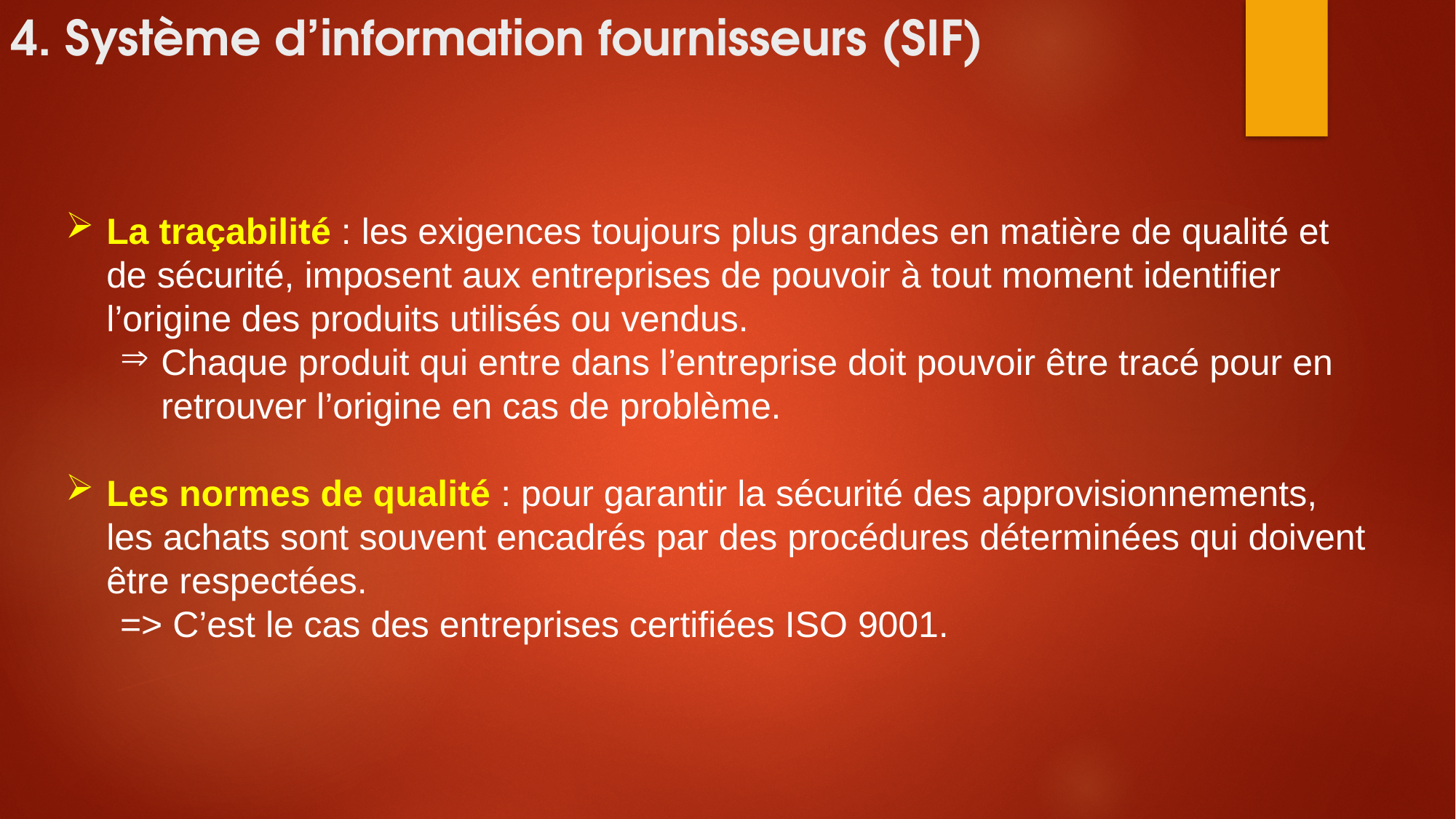

4. Système d’information fournisseurs (SIF)
La traçabilité : les exigences toujours plus grandes en matière de qualité et de sécurité, imposent aux entreprises de pouvoir à tout moment identifier l’origine des produits utilisés ou vendus.
Chaque produit qui entre dans l’entreprise doit pouvoir être tracé pour en retrouver l’origine en cas de problème.

Les normes de qualité : pour garantir la sécurité des approvisionnements, les achats sont souvent encadrés par des procédures déterminées qui doivent être respectées.
=> C’est le cas des entreprises certifiées ISO 9001.